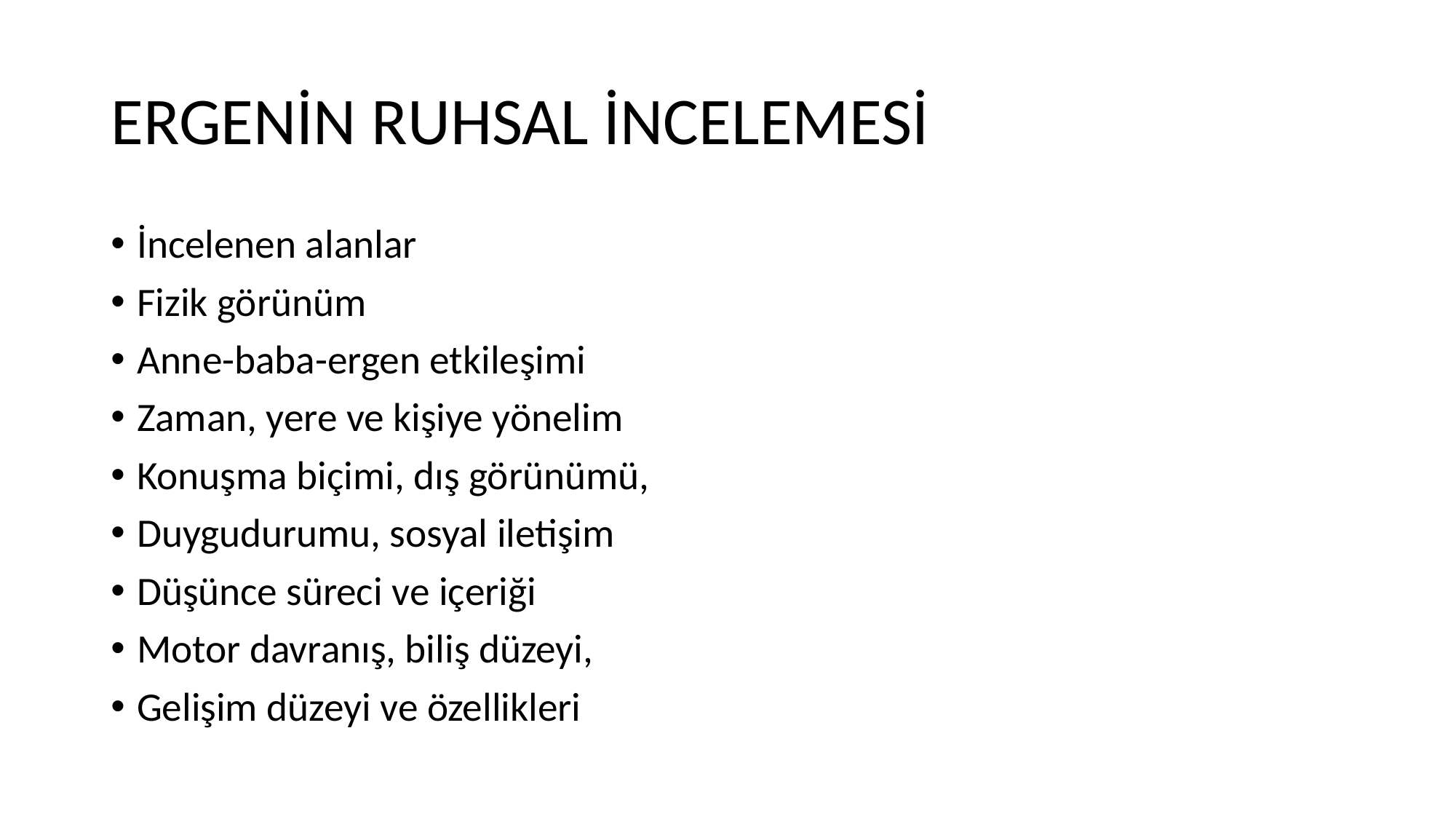

# ERGENİN RUHSAL İNCELEMESİ
İncelenen alanlar
Fizik görünüm
Anne-baba-ergen etkileşimi
Zaman, yere ve kişiye yönelim
Konuşma biçimi, dış görünümü,
Duygudurumu, sosyal iletişim
Düşünce süreci ve içeriği
Motor davranış, biliş düzeyi,
Gelişim düzeyi ve özellikleri